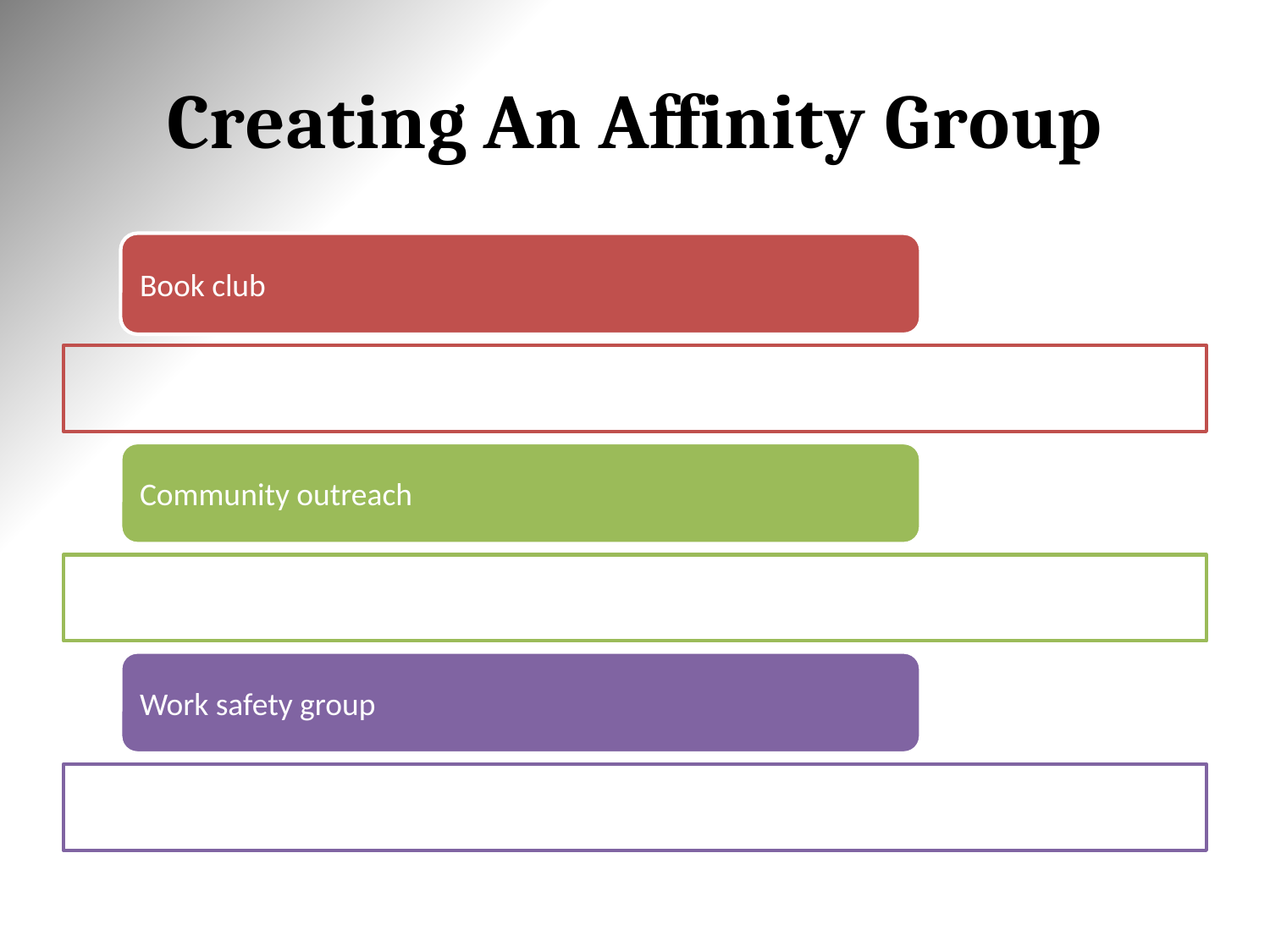

# Creating An Affinity Group
Book club
Community outreach
Work safety group